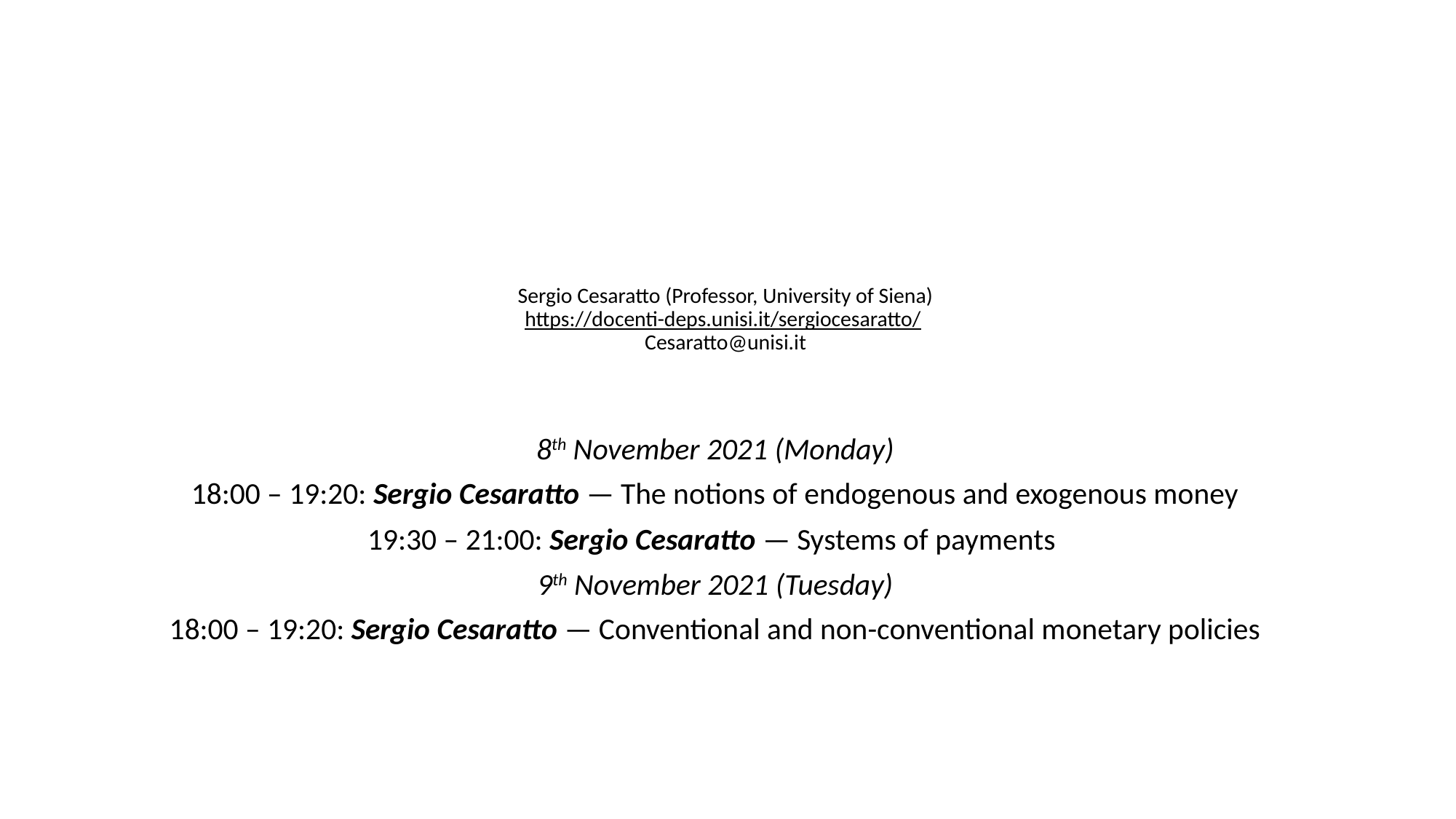

# Sergio Cesaratto (Professor, University of Siena) https://docenti-deps.unisi.it/sergiocesaratto/ Cesaratto@unisi.it

8th November 2021 (Monday)
18:00 – 19:20: Sergio Cesaratto — The notions of endogenous and exogenous money
19:30 – 21:00: Sergio Cesaratto — Systems of payments
9th November 2021 (Tuesday)
18:00 – 19:20: Sergio Cesaratto — Conventional and non-conventional monetary policies